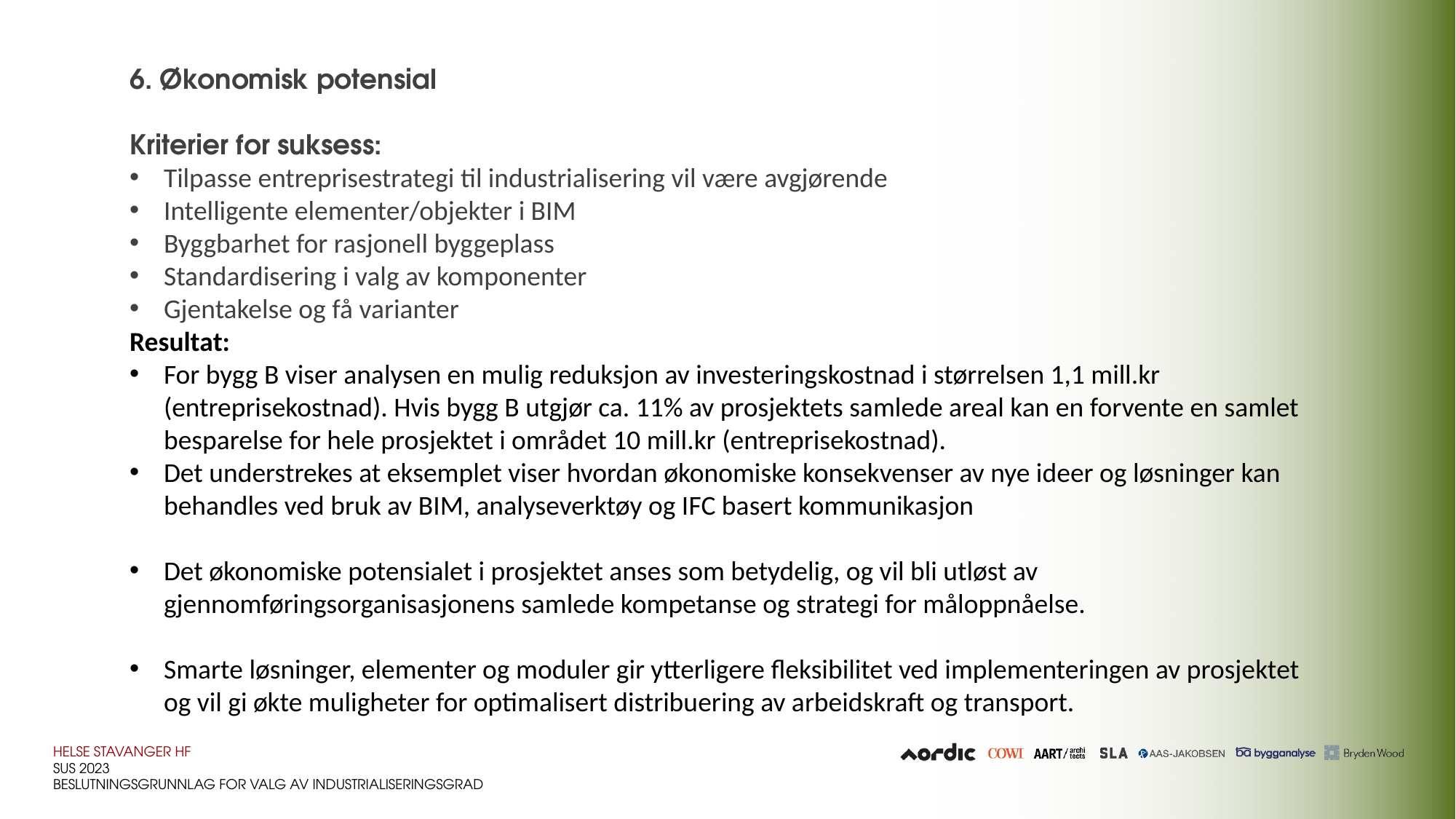

6. Økonomisk potensial

Kriterier for suksess:
Tilpasse entreprisestrategi til industrialisering vil være avgjørende
Intelligente elementer/objekter i BIM
Byggbarhet for rasjonell byggeplass
Standardisering i valg av komponenter
Gjentakelse og få varianter
Resultat:
For bygg B viser analysen en mulig reduksjon av investeringskostnad i størrelsen 1,1 mill.kr (entreprisekostnad). Hvis bygg B utgjør ca. 11% av prosjektets samlede areal kan en forvente en samlet besparelse for hele prosjektet i området 10 mill.kr (entreprisekostnad).
Det understrekes at eksemplet viser hvordan økonomiske konsekvenser av nye ideer og løsninger kan behandles ved bruk av BIM, analyseverktøy og IFC basert kommunikasjon

Det økonomiske potensialet i prosjektet anses som betydelig, og vil bli utløst av gjennomføringsorganisasjonens samlede kompetanse og strategi for måloppnåelse.

Smarte løsninger, elementer og moduler gir ytterligere fleksibilitet ved implementeringen av prosjektet og vil gi økte muligheter for optimalisert distribuering av arbeidskraft og transport.